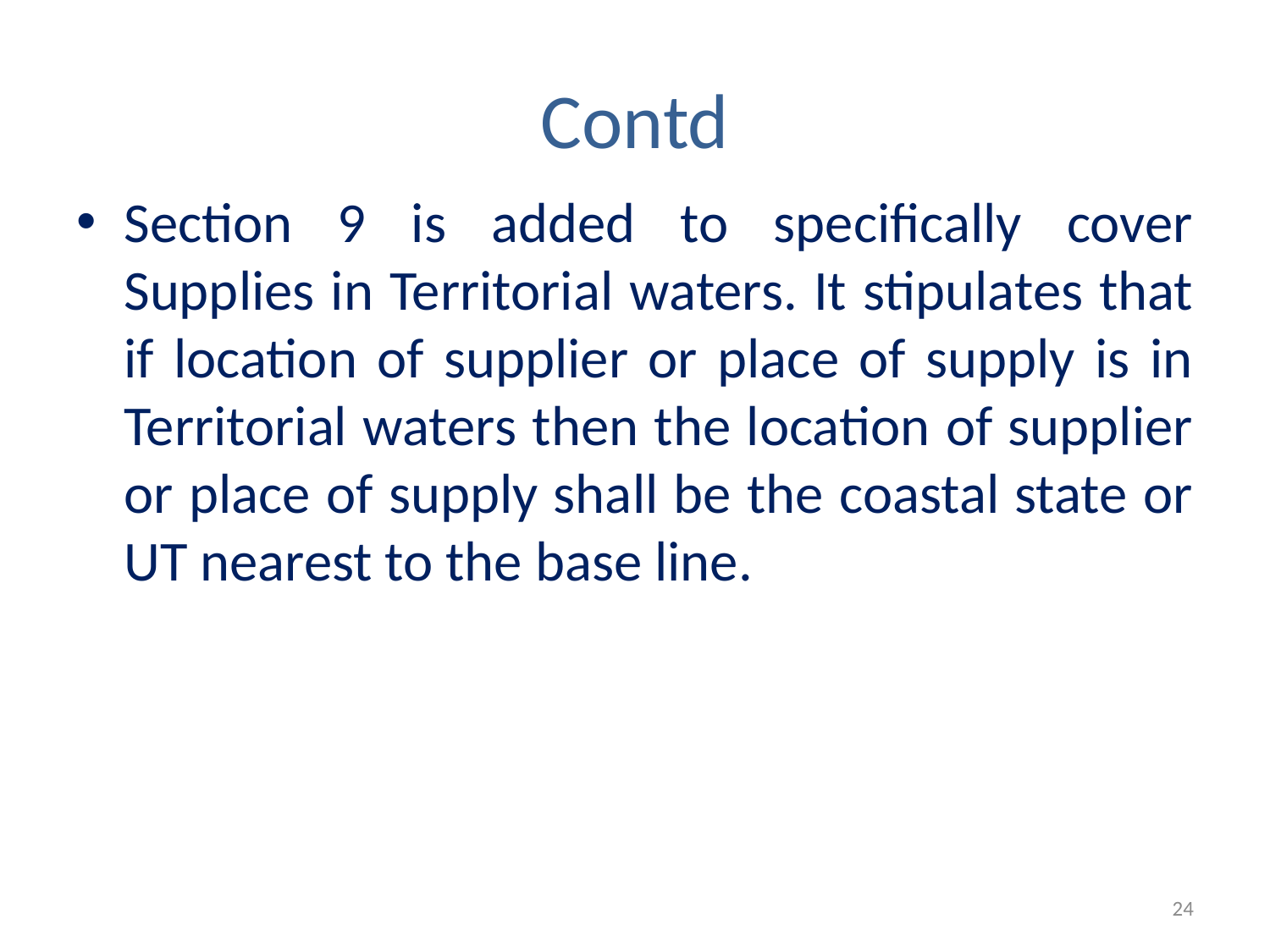

# Contd
Section 9 is added to specifically cover Supplies in Territorial waters. It stipulates that if location of supplier or place of supply is in Territorial waters then the location of supplier or place of supply shall be the coastal state or UT nearest to the base line.

24